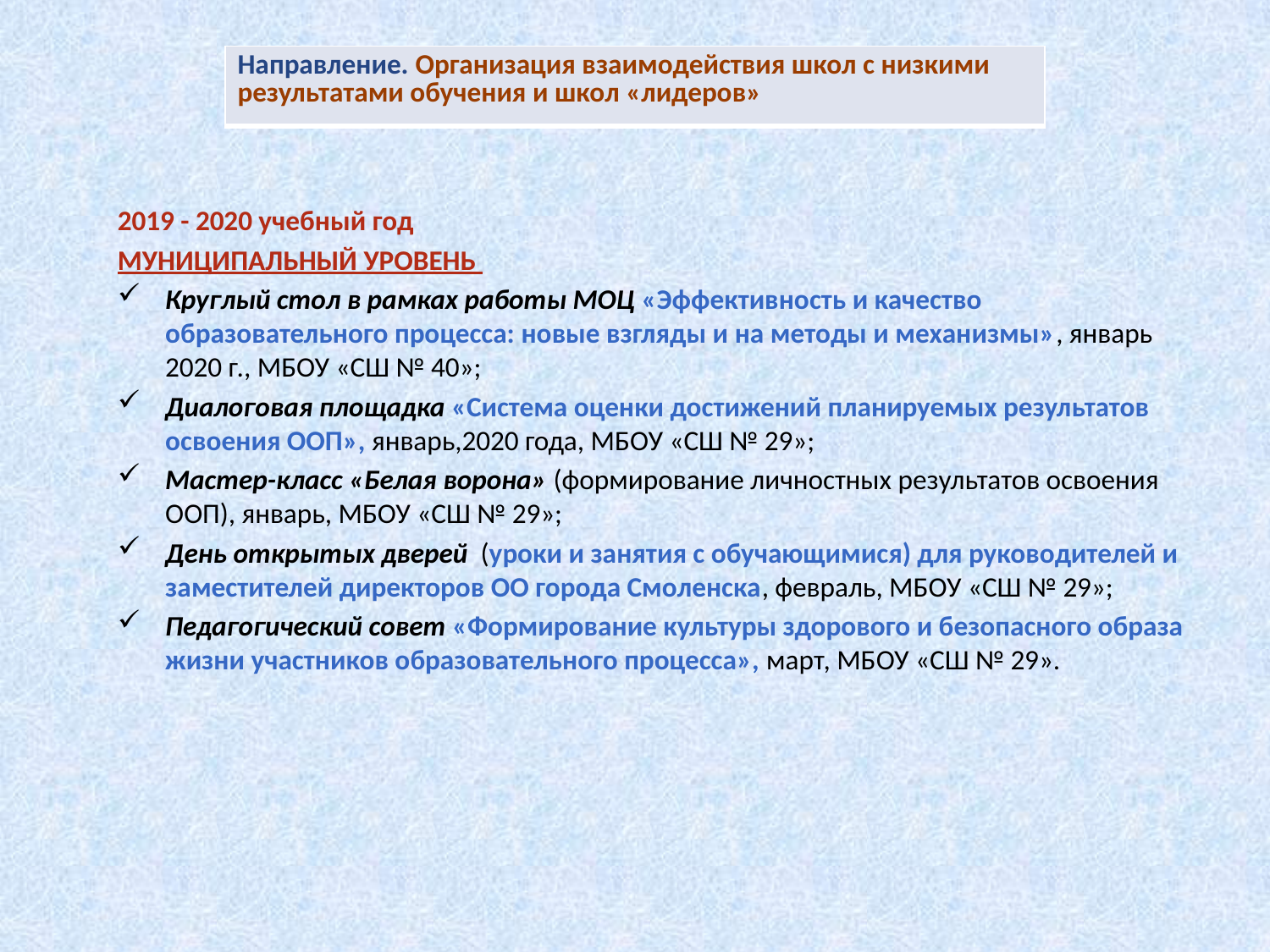

| Направление. Организация взаимодействия школ с низкими результатами обучения и школ «лидеров» |
| --- |
2019 - 2020 учебный год
МУНИЦИПАЛЬНЫЙ УРОВЕНЬ
Круглый стол в рамках работы МОЦ «Эффективность и качество образовательного процесса: новые взгляды и на методы и механизмы», январь 2020 г., МБОУ «СШ № 40»;
Диалоговая площадка «Система оценки достижений планируемых результатов освоения ООП», январь,2020 года, МБОУ «СШ № 29»;
Мастер-класс «Белая ворона» (формирование личностных результатов освоения ООП), январь, МБОУ «СШ № 29»;
День открытых дверей  (уроки и занятия с обучающимися) для руководителей и заместителей директоров ОО города Смоленска, февраль, МБОУ «СШ № 29»;
Педагогический совет «Формирование культуры здорового и безопасного образа жизни участников образовательного процесса», март, МБОУ «СШ № 29».